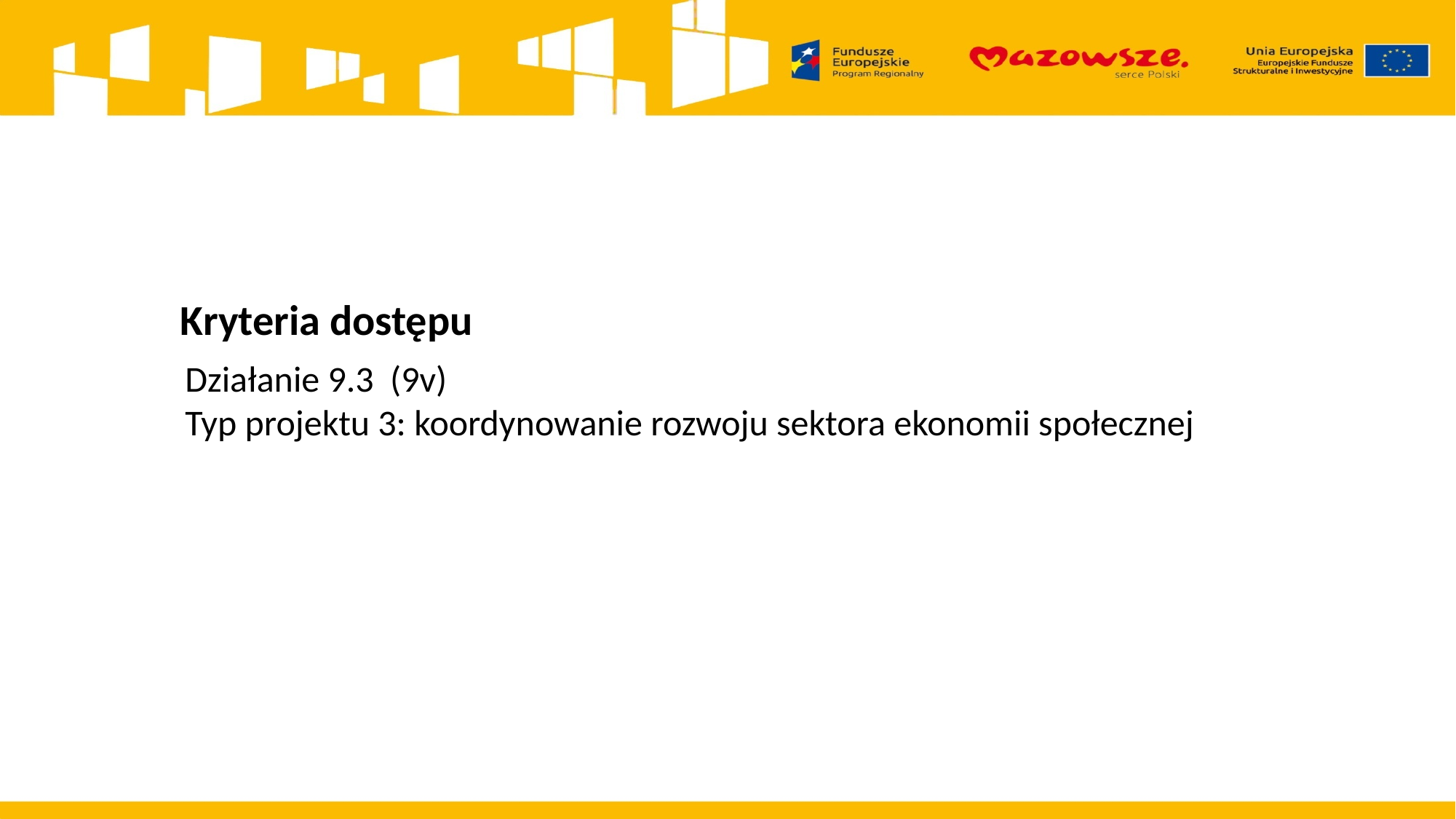

Kryteria dostępu
Działanie 9.3  (9v)
Typ projektu 3: koordynowanie rozwoju sektora ekonomii społecznej